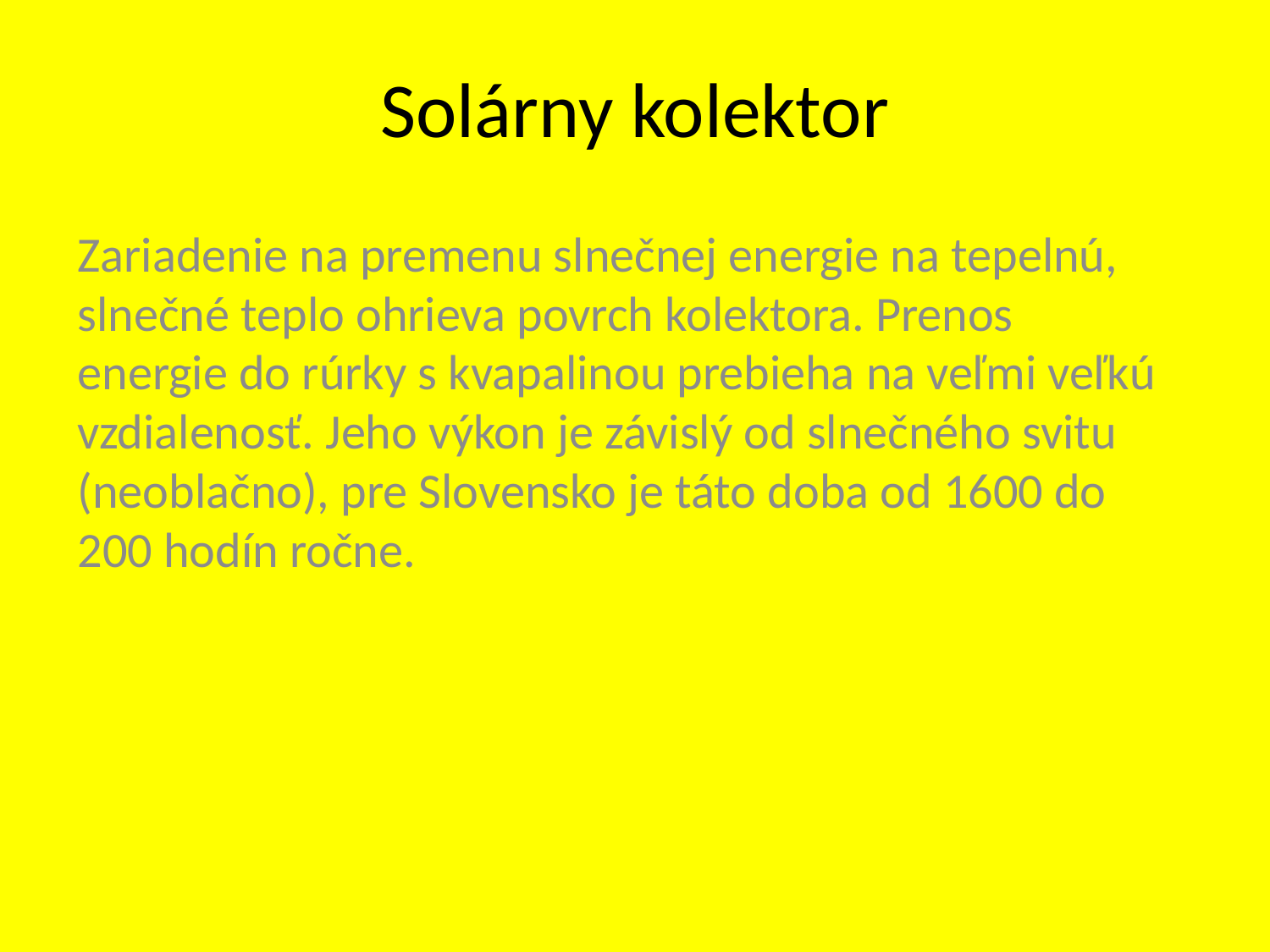

# Solárny kolektor
Zariadenie na premenu slnečnej energie na tepelnú, slnečné teplo ohrieva povrch kolektora. Prenos energie do rúrky s kvapalinou prebieha na veľmi veľkú vzdialenosť. Jeho výkon je závislý od slnečného svitu (neoblačno), pre Slovensko je táto doba od 1600 do 200 hodín ročne.